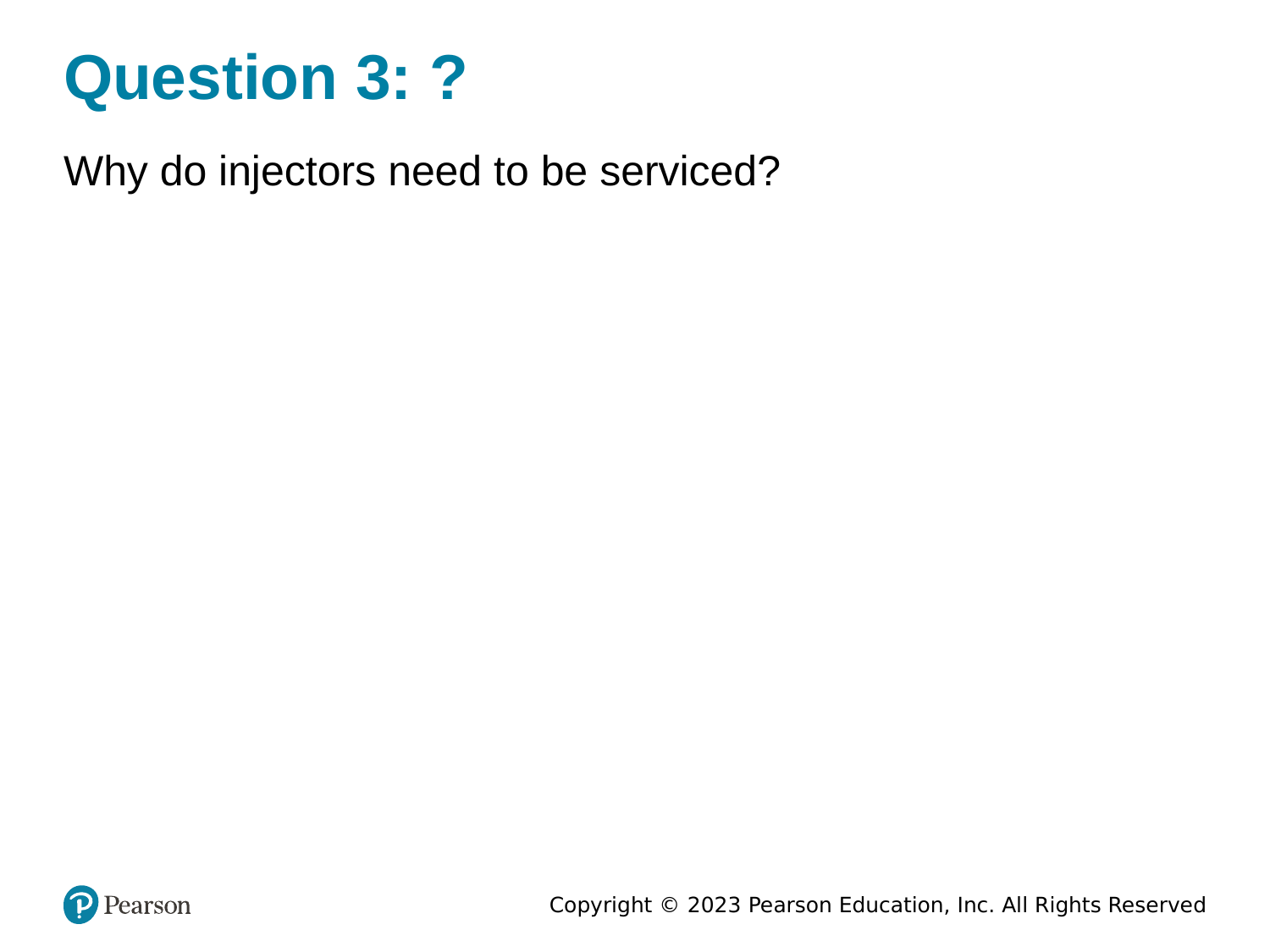

# Question 3: ?
Why do injectors need to be serviced?